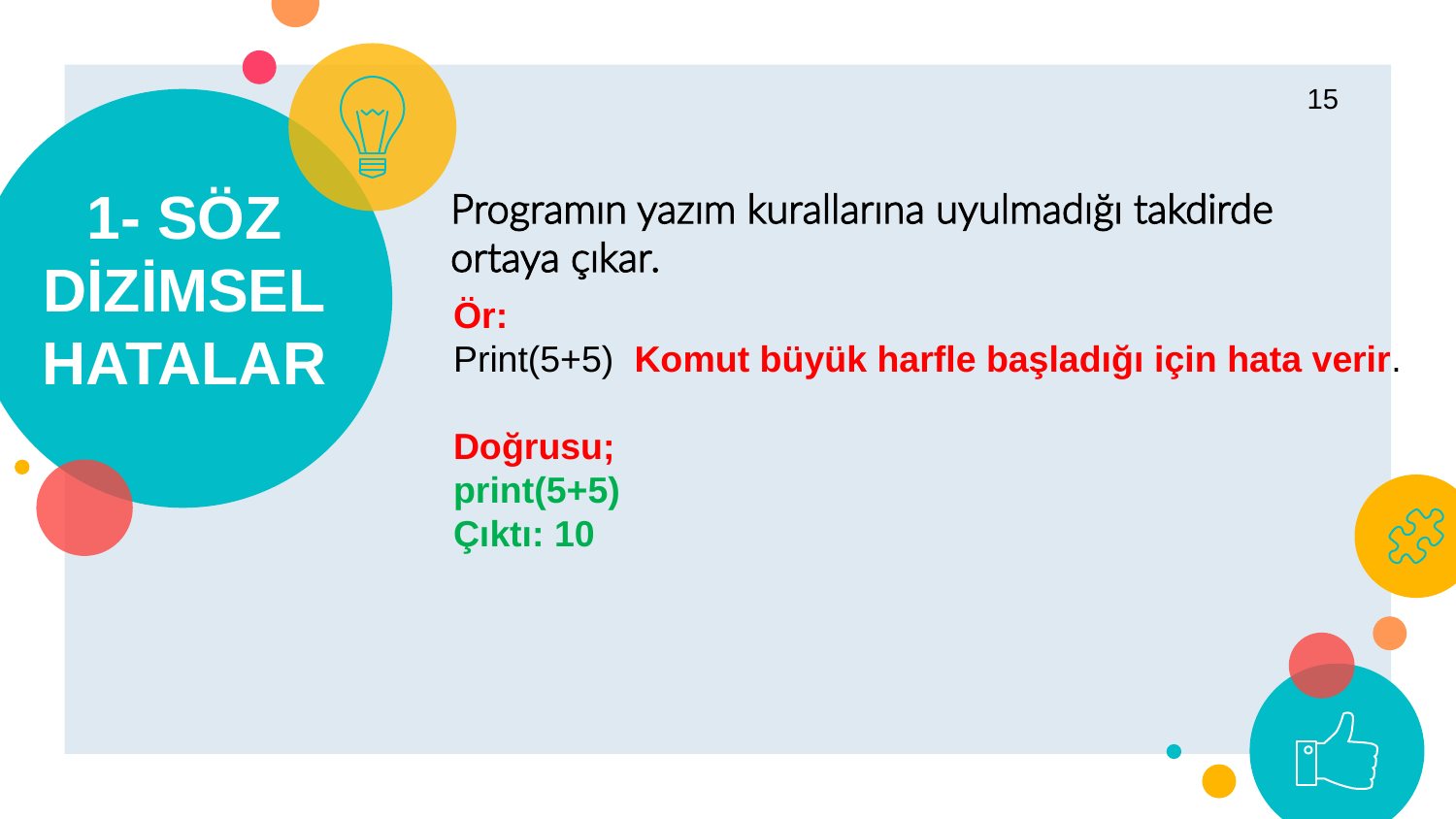

15
# 1- SÖZ DİZİMSEL HATALAR
Programın yazım kurallarına uyulmadığı takdirde ortaya çıkar.

Ör:
Print(5+5)  Komut büyük harfle başladığı için hata verir.

Doğrusu;
print(5+5)
Çıktı: 10